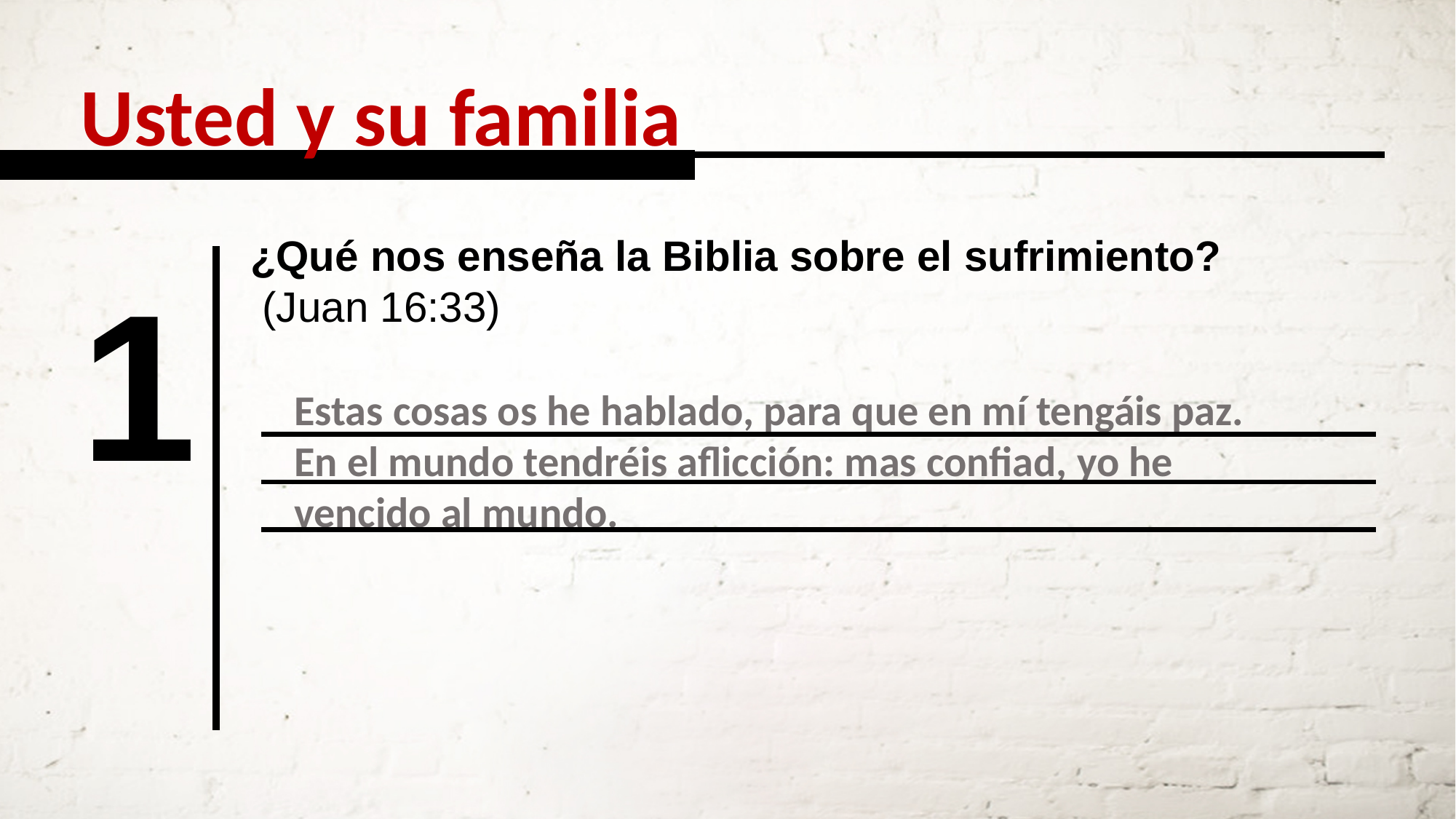

Usted y su familia

¿Qué nos enseña la Biblia sobre el sufrimiento?
 (Juan 16:33)
1
Estas cosas os he hablado, para que en mí tengáis paz. En el mundo tendréis aflicción: mas confiad, yo he vencido al mundo.